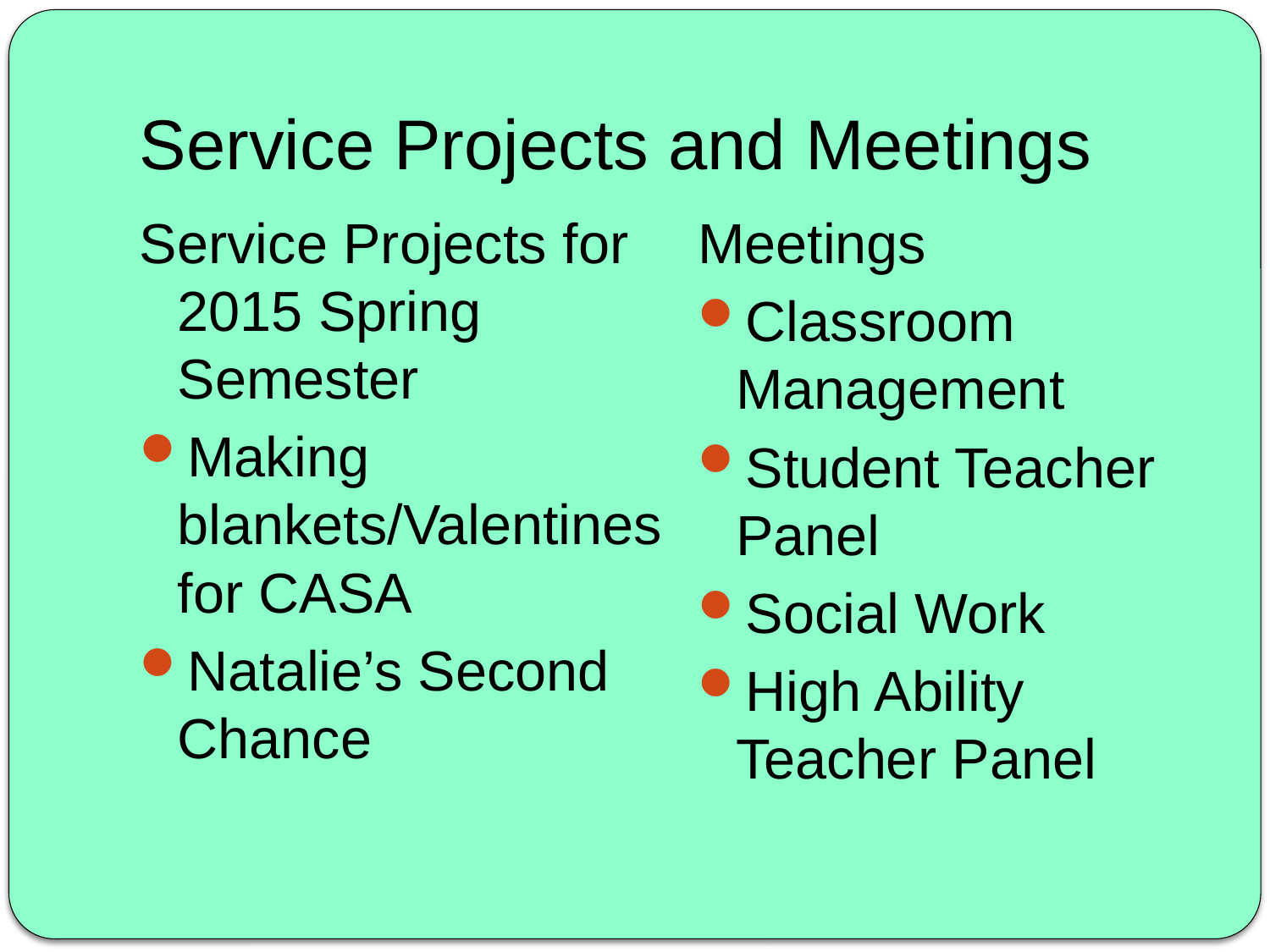

# Service Projects and Meetings
Service Projects for 2015 Spring Semester
Making blankets/Valentines for CASA
Natalie’s Second Chance
Meetings
Classroom Management
Student Teacher Panel
Social Work
High Ability Teacher Panel